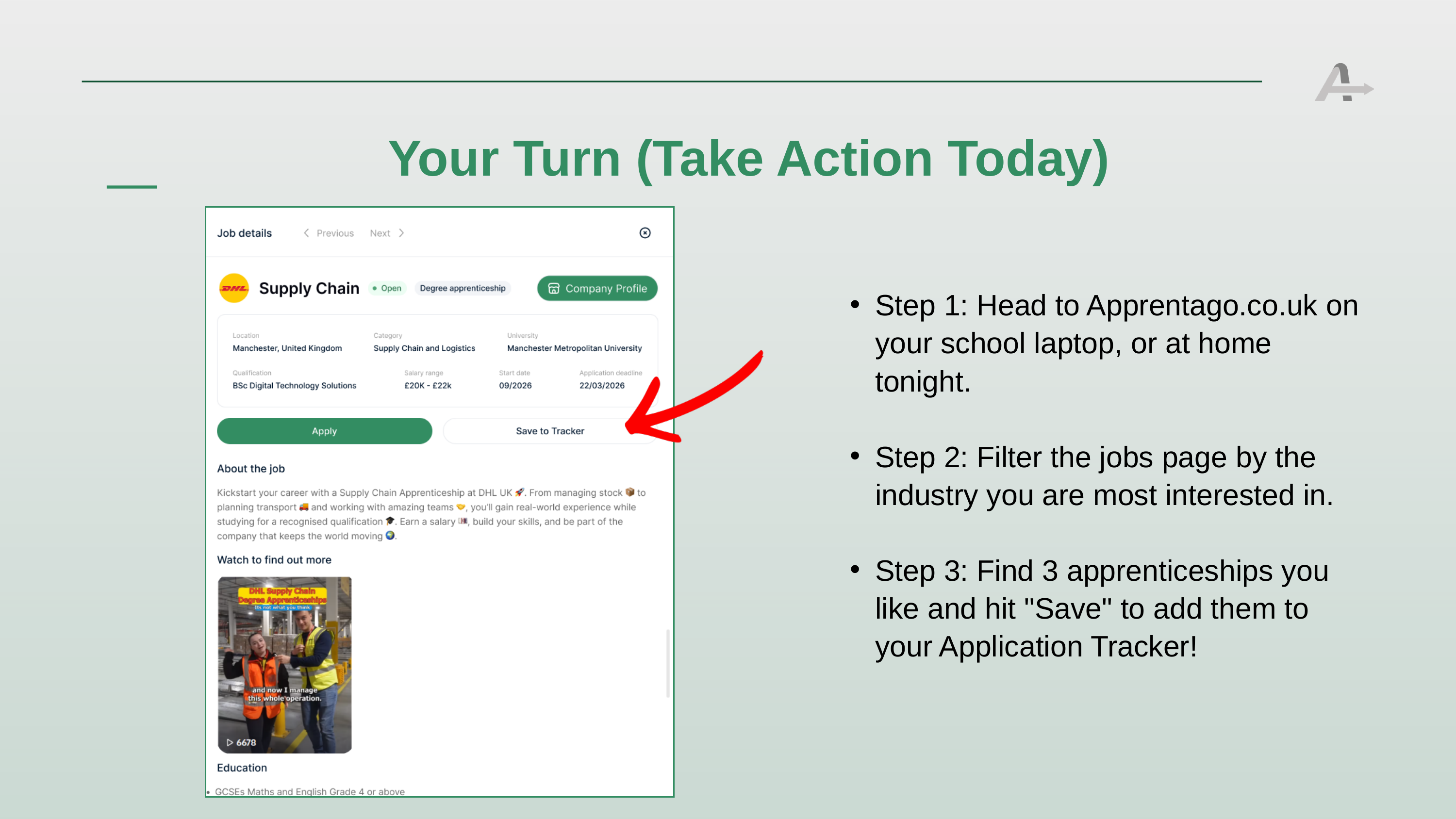

Your Turn (Take Action Today)

Step 1: Head to Apprentago.co.uk on your school laptop, or at home tonight.

Step 2: Filter the jobs page by the industry you are most interested in.

Step 3: Find 3 apprenticeships you like and hit "Save" to add them to your Application Tracker!